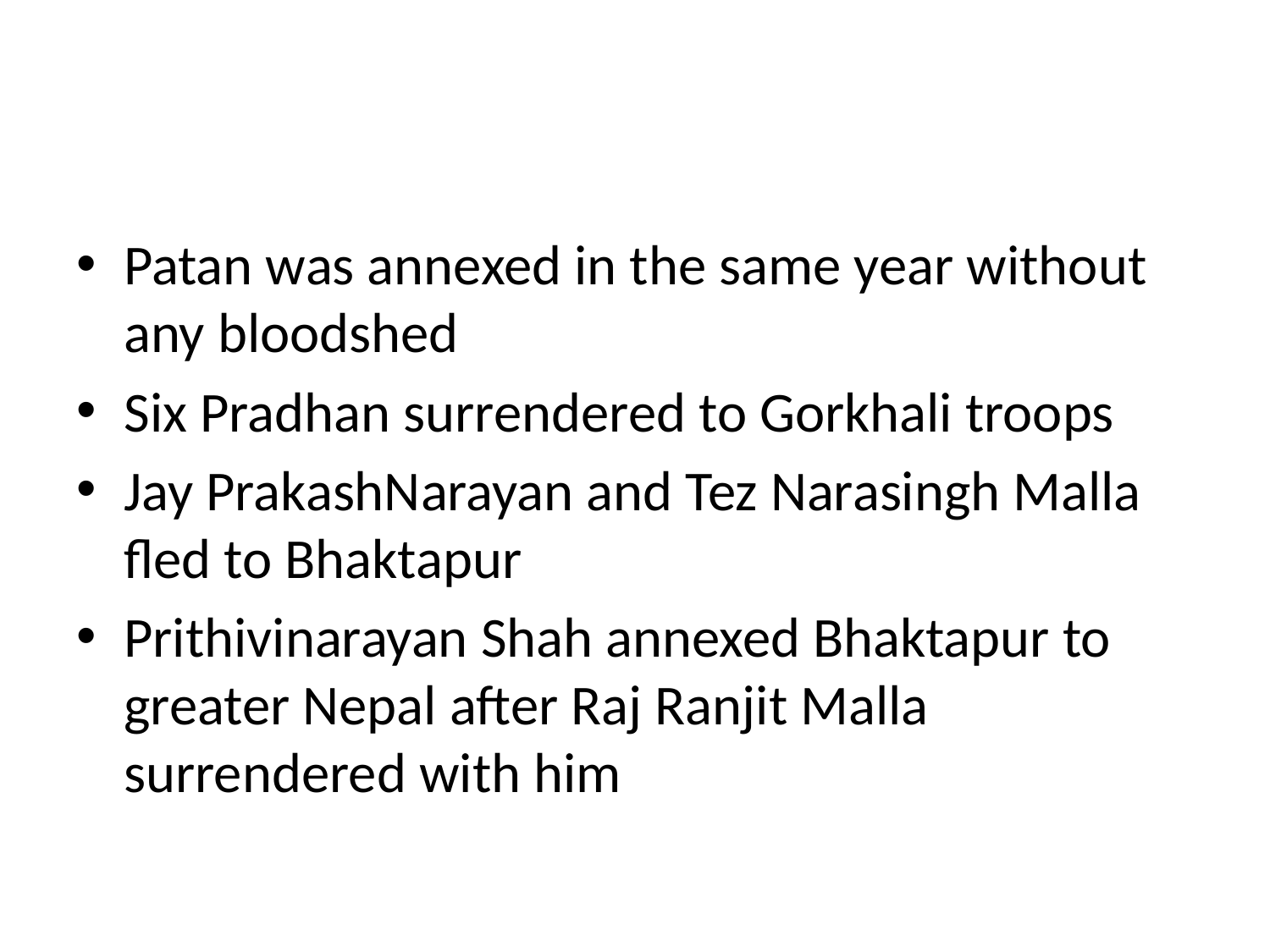

#
Patan was annexed in the same year without any bloodshed
Six Pradhan surrendered to Gorkhali troops
Jay PrakashNarayan and Tez Narasingh Malla fled to Bhaktapur
Prithivinarayan Shah annexed Bhaktapur to greater Nepal after Raj Ranjit Malla surrendered with him